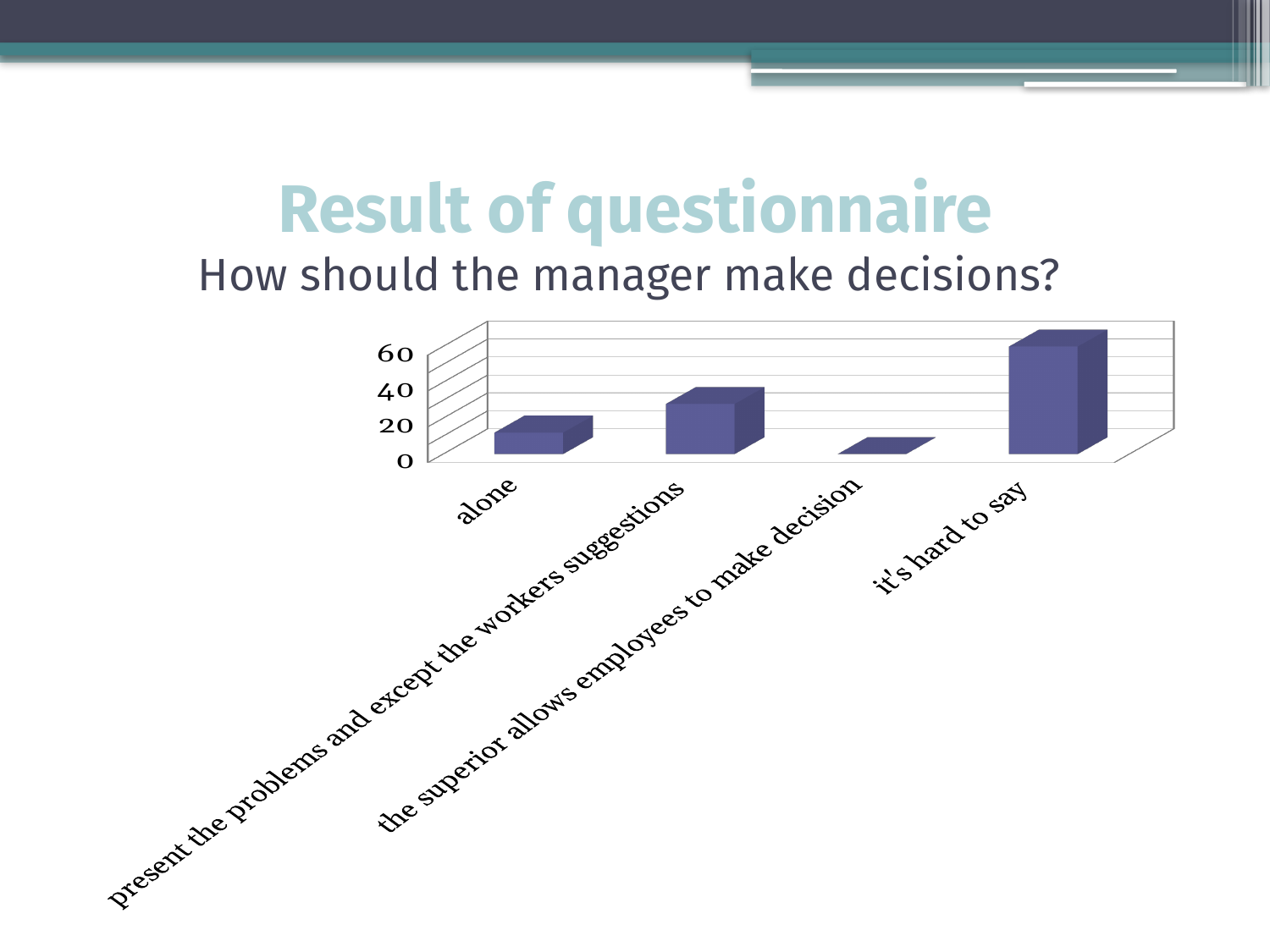

# Result of questionnaire How should the manager make decisions?

[unsupported chart]